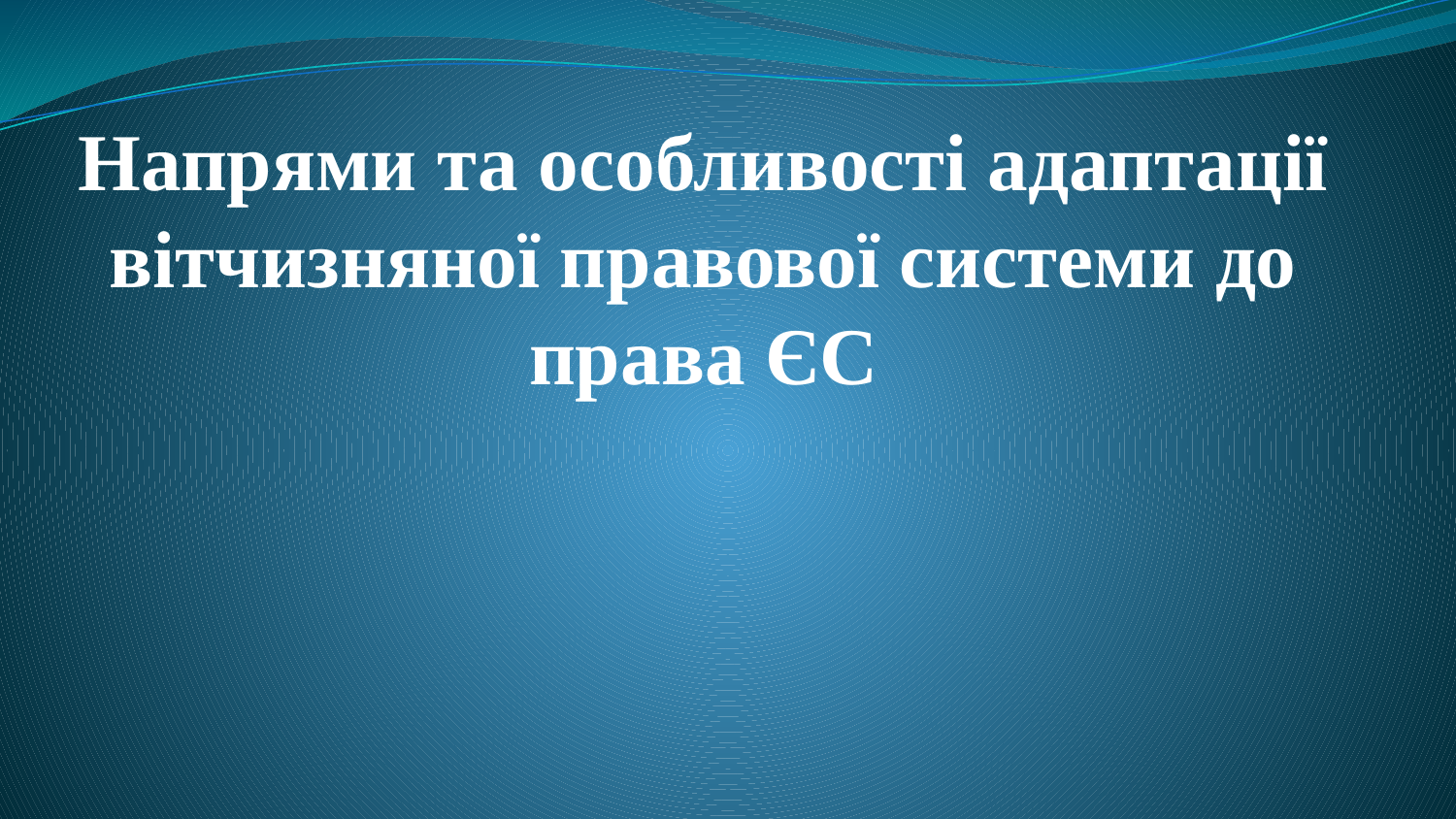

# Напрями та особливості адаптації вітчизняної правової системи до права ЄС